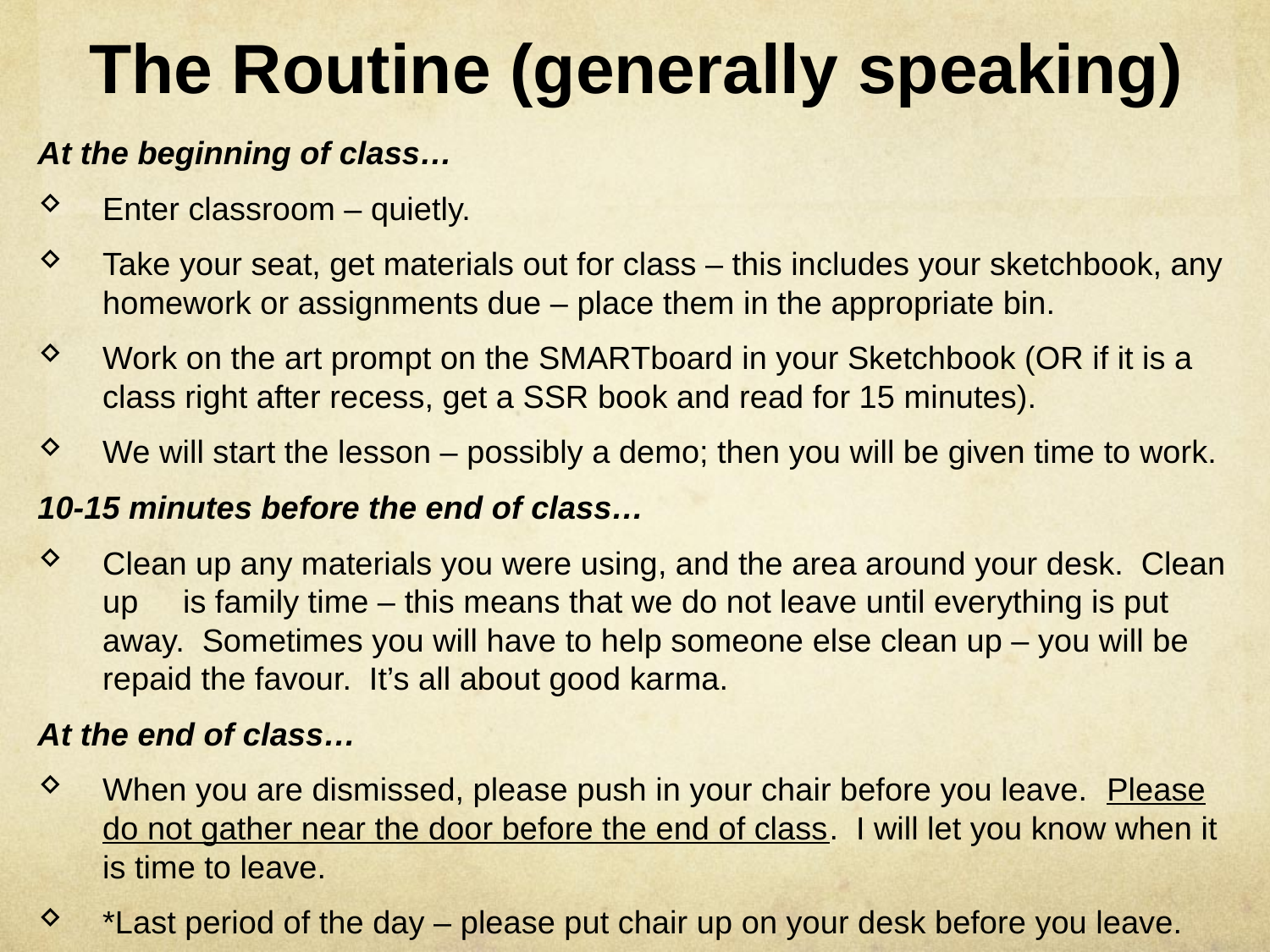

# The Routine (generally speaking)
At the beginning of class…
Enter classroom – quietly.
Take your seat, get materials out for class – this includes your sketchbook, any homework or assignments due – place them in the appropriate bin.
Work on the art prompt on the SMARTboard in your Sketchbook (OR if it is a class right after recess, get a SSR book and read for 15 minutes).
We will start the lesson – possibly a demo; then you will be given time to work.
10-15 minutes before the end of class…
Clean up any materials you were using, and the area around your desk.  Clean up     is family time – this means that we do not leave until everything is put away.  Sometimes you will have to help someone else clean up – you will be repaid the favour.  It’s all about good karma.
At the end of class…
When you are dismissed, please push in your chair before you leave.  Please do not gather near the door before the end of class.  I will let you know when it is time to leave.
*Last period of the day – please put chair up on your desk before you leave.